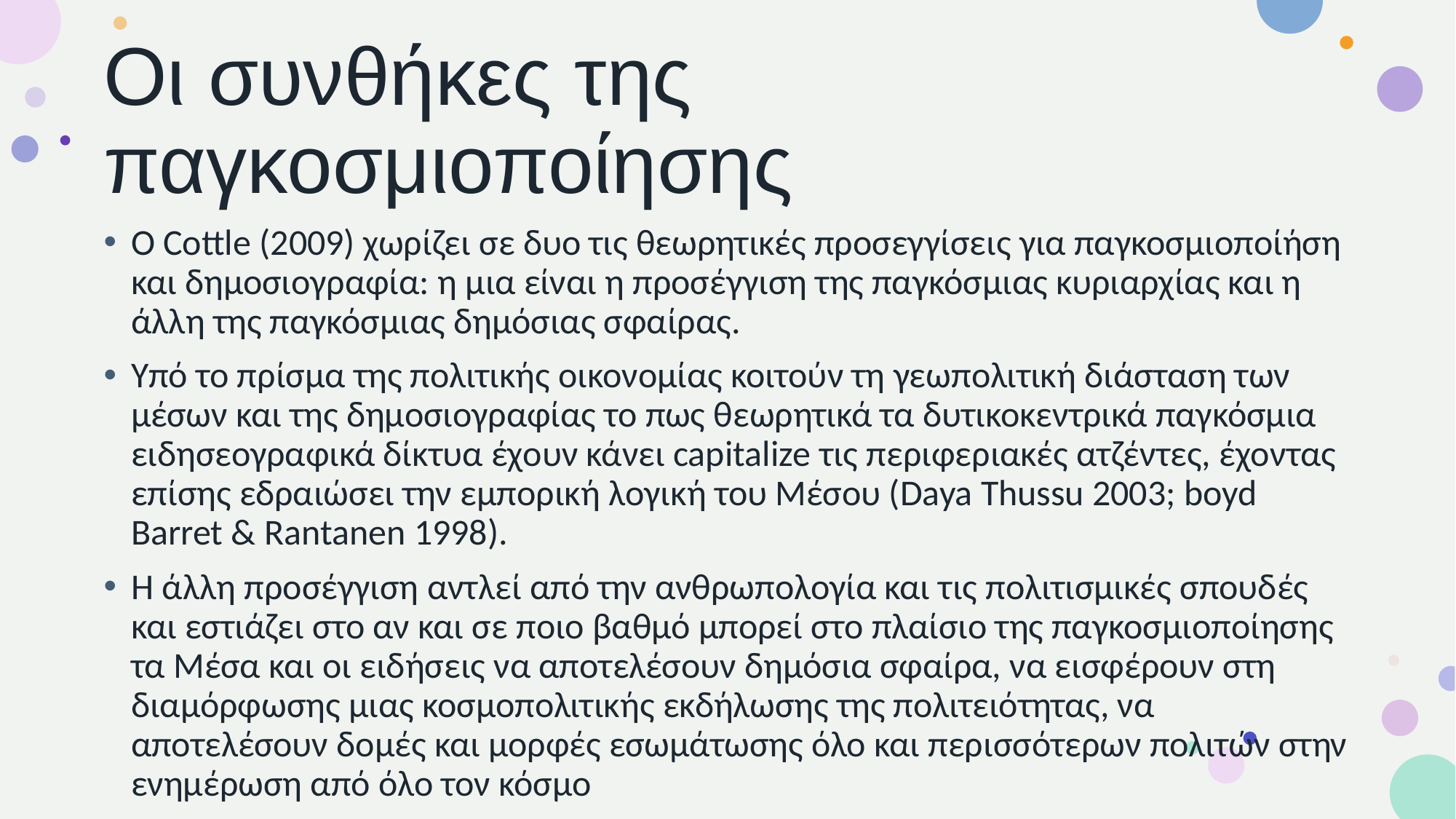

# Οι συνθήκες της παγκοσμιοποίησης
Ο Cottle (2009) χωρίζει σε δυο τις θεωρητικές προσεγγίσεις για παγκοσμιοποίήση και δημοσιογραφία: η μια είναι η προσέγγιση της παγκόσμιας κυριαρχίας και η άλλη της παγκόσμιας δημόσιας σφαίρας.
Υπό το πρίσμα της πολιτικής οικονομίας κοιτούν τη γεωπολιτική διάσταση των μέσων και της δημοσιογραφίας το πως θεωρητικά τα δυτικοκεντρικά παγκόσμια ειδησεογραφικά δίκτυα έχουν κάνει capitalize τις περιφεριακές ατζέντες, έχοντας επίσης εδραιώσει την εμπορική λογική του Μέσου (Daya Thussu 2003; boyd Barret & Rantanen 1998).
H άλλη προσέγγιση αντλεί από την ανθρωπολογία και τις πολιτισμικές σπουδές και εστιάζει στο αν και σε ποιο βαθμό μπορεί στο πλαίσιο της παγκοσμιοποίησης τα Μέσα και οι ειδήσεις να αποτελέσουν δημόσια σφαίρα, να εισφέρουν στη διαμόρφωσης μιας κοσμοπολιτικής εκδήλωσης της πολιτειότητας, να αποτελέσουν δομές και μορφές εσωμάτωσης όλο και περισσότερων πολιτών στην ενημέρωση από όλο τον κόσμο